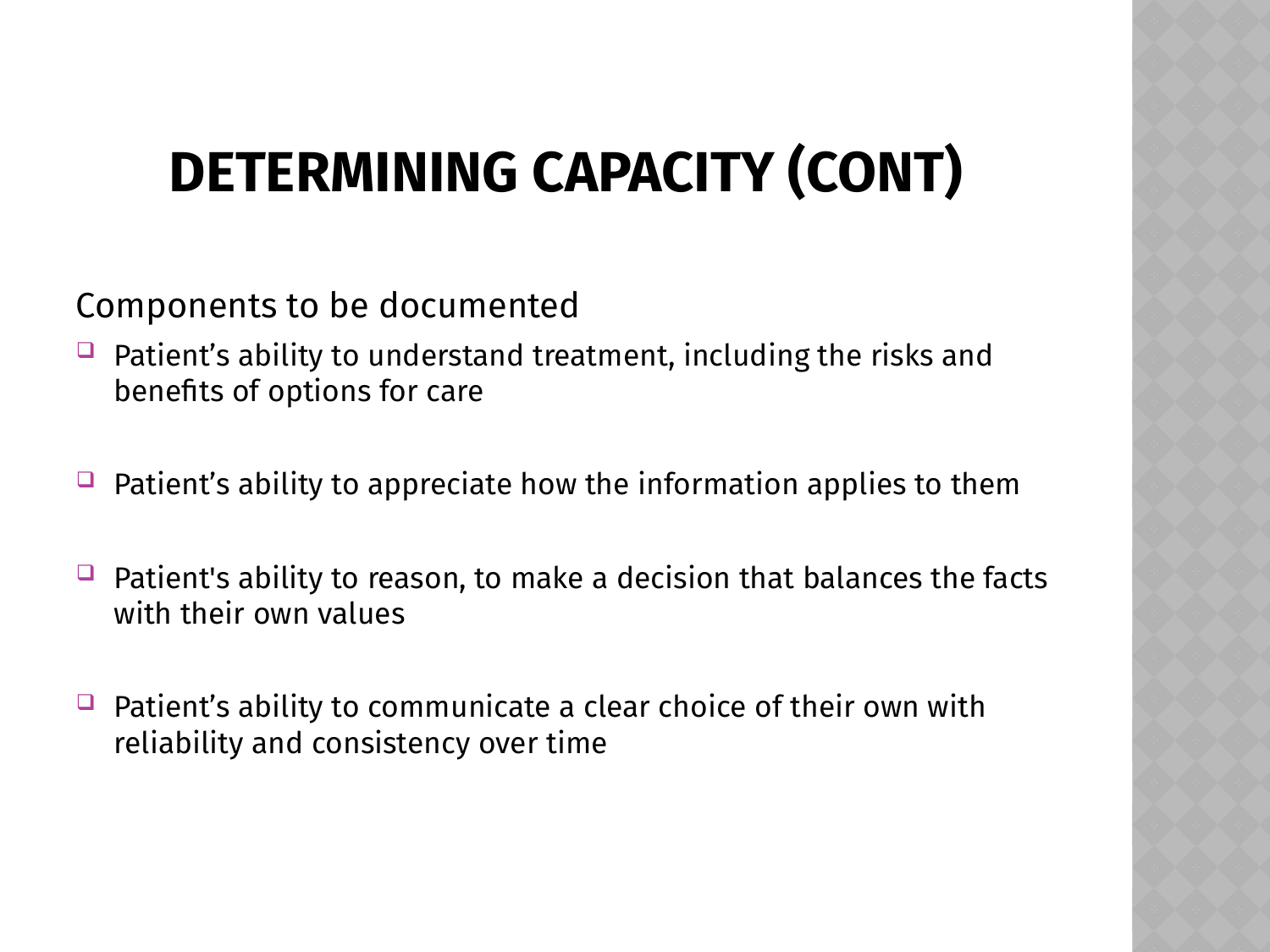

# Determining Capacity (cont)

Components to be documented
Patient’s ability to understand treatment, including the risks and benefits of options for care

Patient’s ability to appreciate how the information applies to them

Patient's ability to reason, to make a decision that balances the facts with their own values

Patient’s ability to communicate a clear choice of their own with reliability and consistency over time